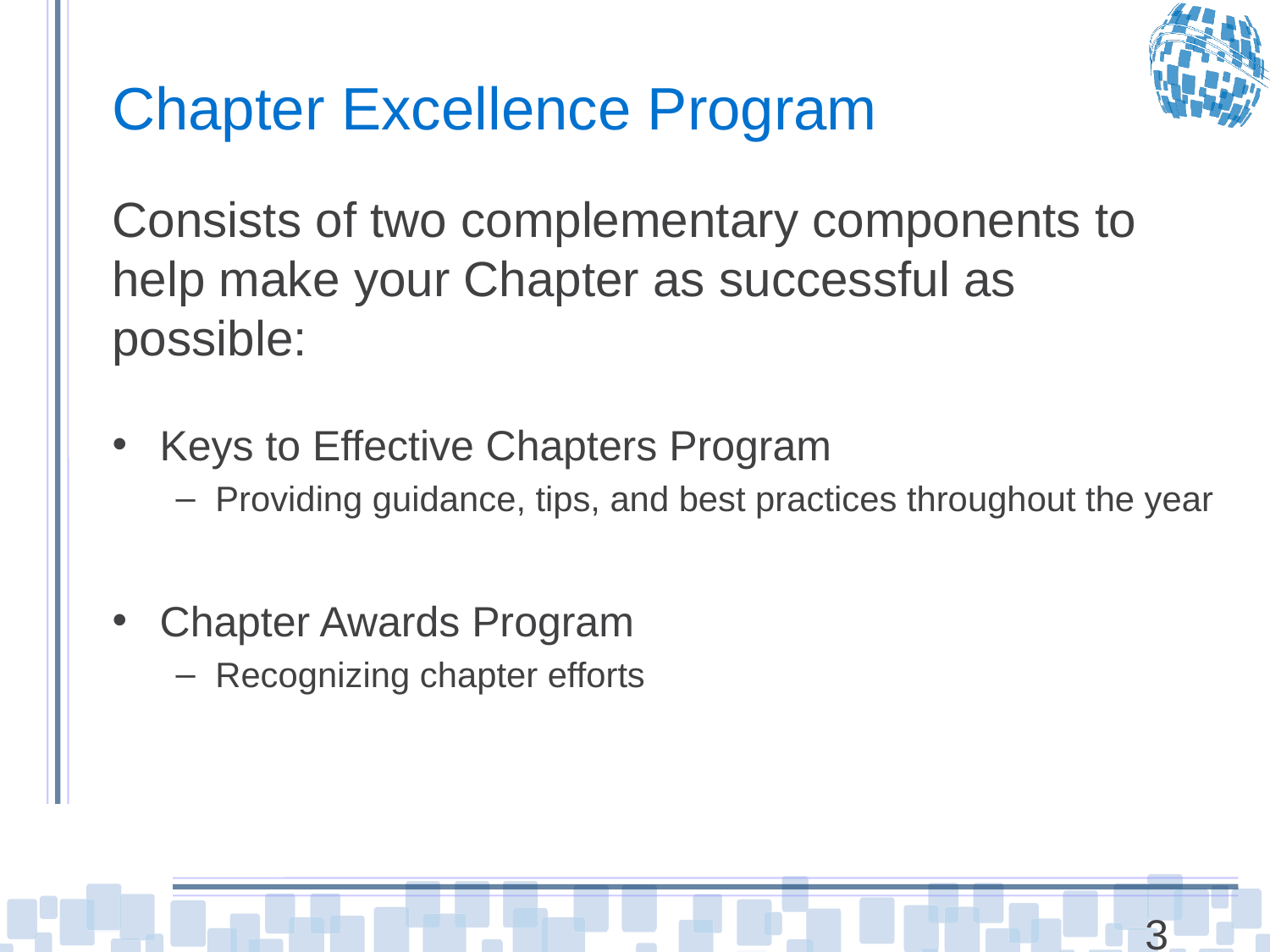

# Chapter Excellence Program
Consists of two complementary components to help make your Chapter as successful as possible:

Keys to Effective Chapters Program
Providing guidance, tips, and best practices throughout the year

Chapter Awards Program
Recognizing chapter efforts